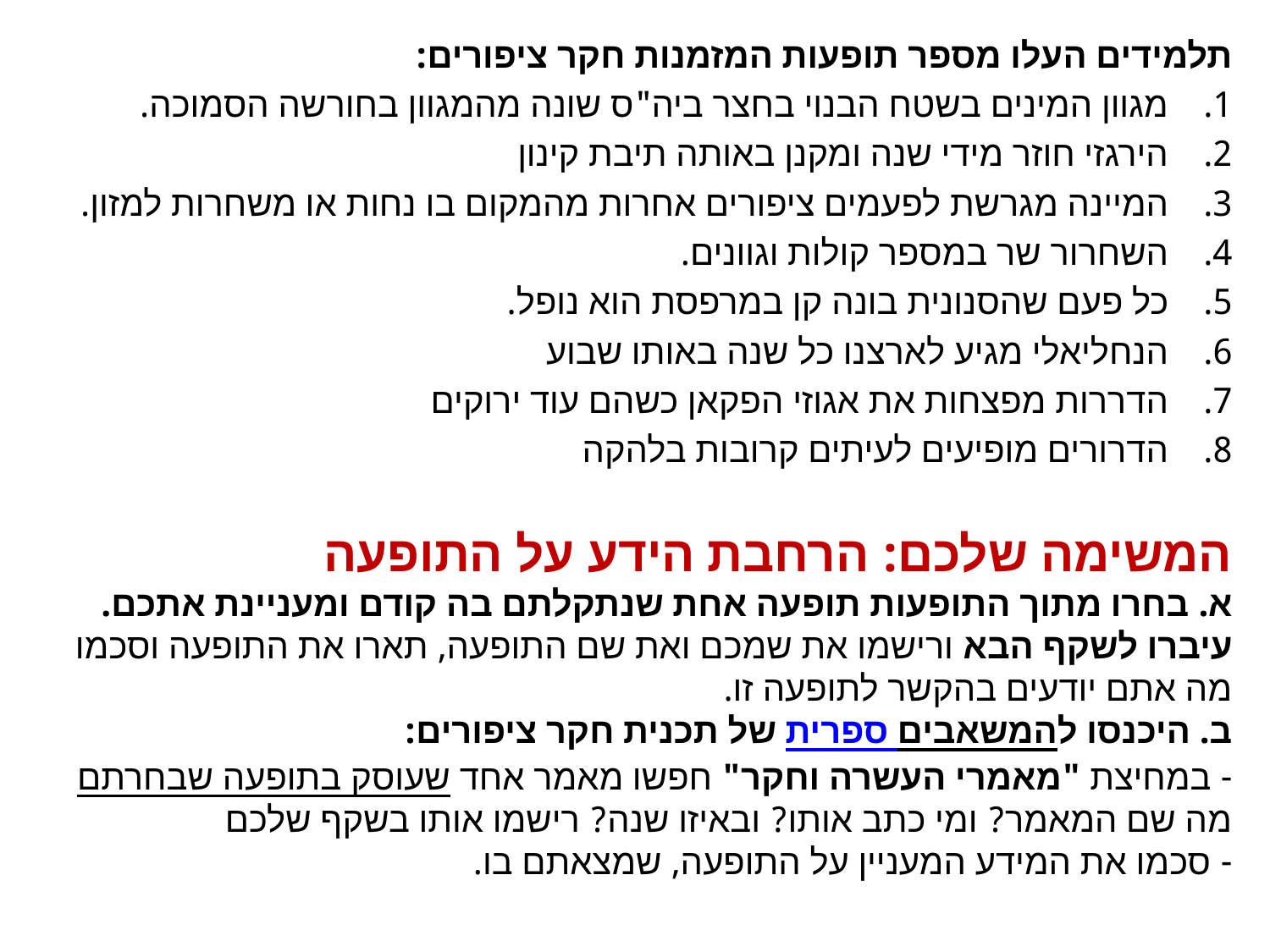

תלמידים העלו מספר תופעות המזמנות חקר ציפורים:
מגוון המינים בשטח הבנוי בחצר ביה"ס שונה מהמגוון בחורשה הסמוכה.
הירגזי חוזר מידי שנה ומקנן באותה תיבת קינון
המיינה מגרשת לפעמים ציפורים אחרות מהמקום בו נחות או משחרות למזון.
השחרור שר במספר קולות וגוונים.
כל פעם שהסנונית בונה קן במרפסת הוא נופל.
הנחליאלי מגיע לארצנו כל שנה באותו שבוע
הדררות מפצחות את אגוזי הפקאן כשהם עוד ירוקים
הדרורים מופיעים לעיתים קרובות בלהקה
המשימה שלכם: הרחבת הידע על התופעה
א. בחרו מתוך התופעות תופעה אחת שנתקלתם בה קודם ומעניינת אתכם.
עיברו לשקף הבא ורישמו את שמכם ואת שם התופעה, תארו את התופעה וסכמו מה אתם יודעים בהקשר לתופעה זו.
ב. היכנסו לספרית המשאבים של תכנית חקר ציפורים:
- במחיצת "מאמרי העשרה וחקר" חפשו מאמר אחד שעוסק בתופעה שבחרתם מה שם המאמר? ומי כתב אותו? ובאיזו שנה? רישמו אותו בשקף שלכם
- סכמו את המידע המעניין על התופעה, שמצאתם בו.

# המשימה